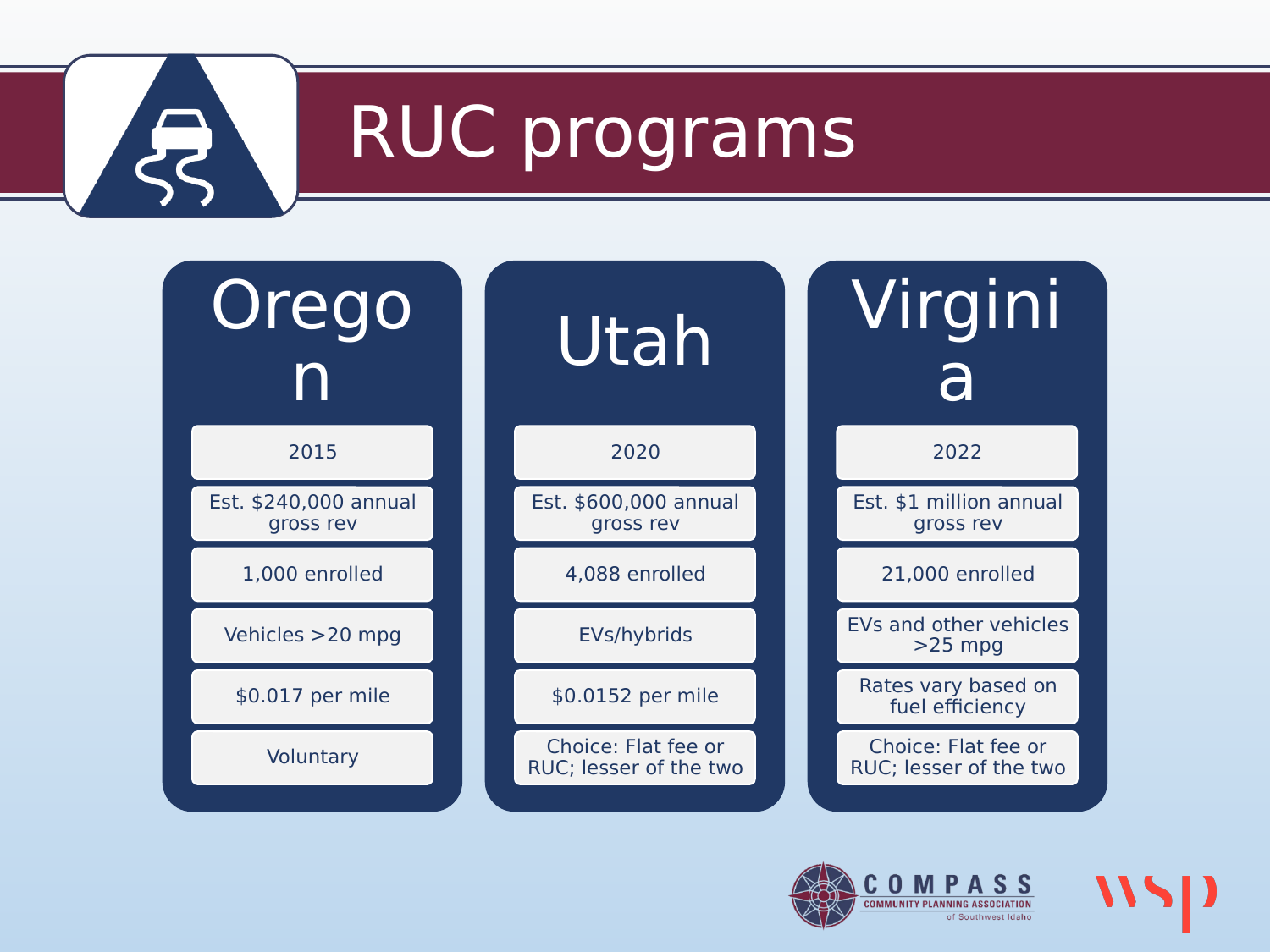

# RUC programs

Oregon
2015
Est. $240,000 annual gross rev
1,000 enrolled
Vehicles >20 mpg
$0.017 per mile
Voluntary
Utah
2020
Est. $600,000 annual gross rev
4,088 enrolled
EVs/hybrids
$0.0152 per mile
Choice: Flat fee or RUC; lesser of the two
Virginia
2022
Est. $1 million annual gross rev
21,000 enrolled
EVs and other vehicles >25 mpg
Rates vary based on fuel efficiency
Choice: Flat fee or RUC; lesser of the two